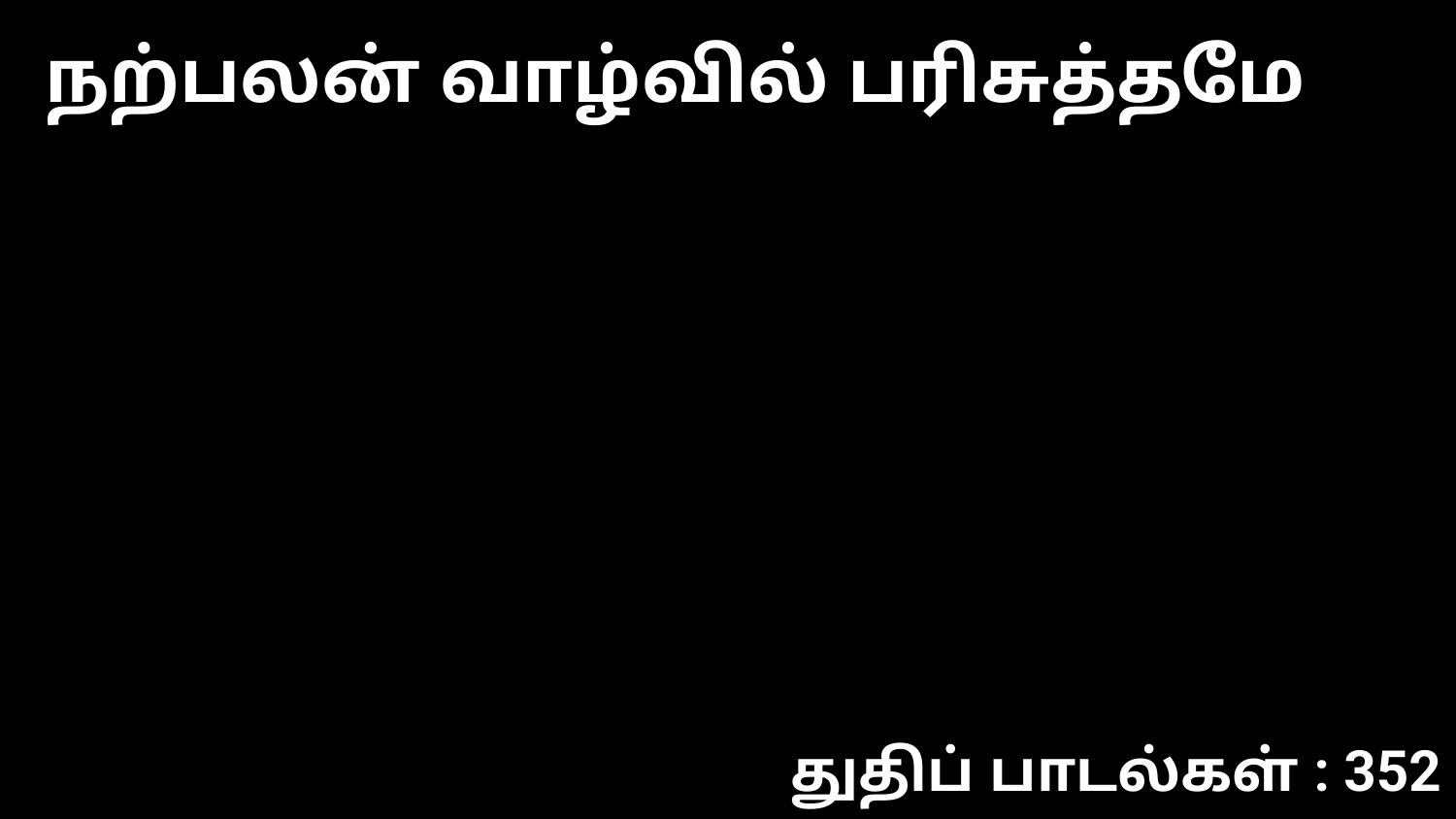

நற்பலன் வாழ்வில் பரிசுத்தமே
துதிப் பாடல்கள் : 352